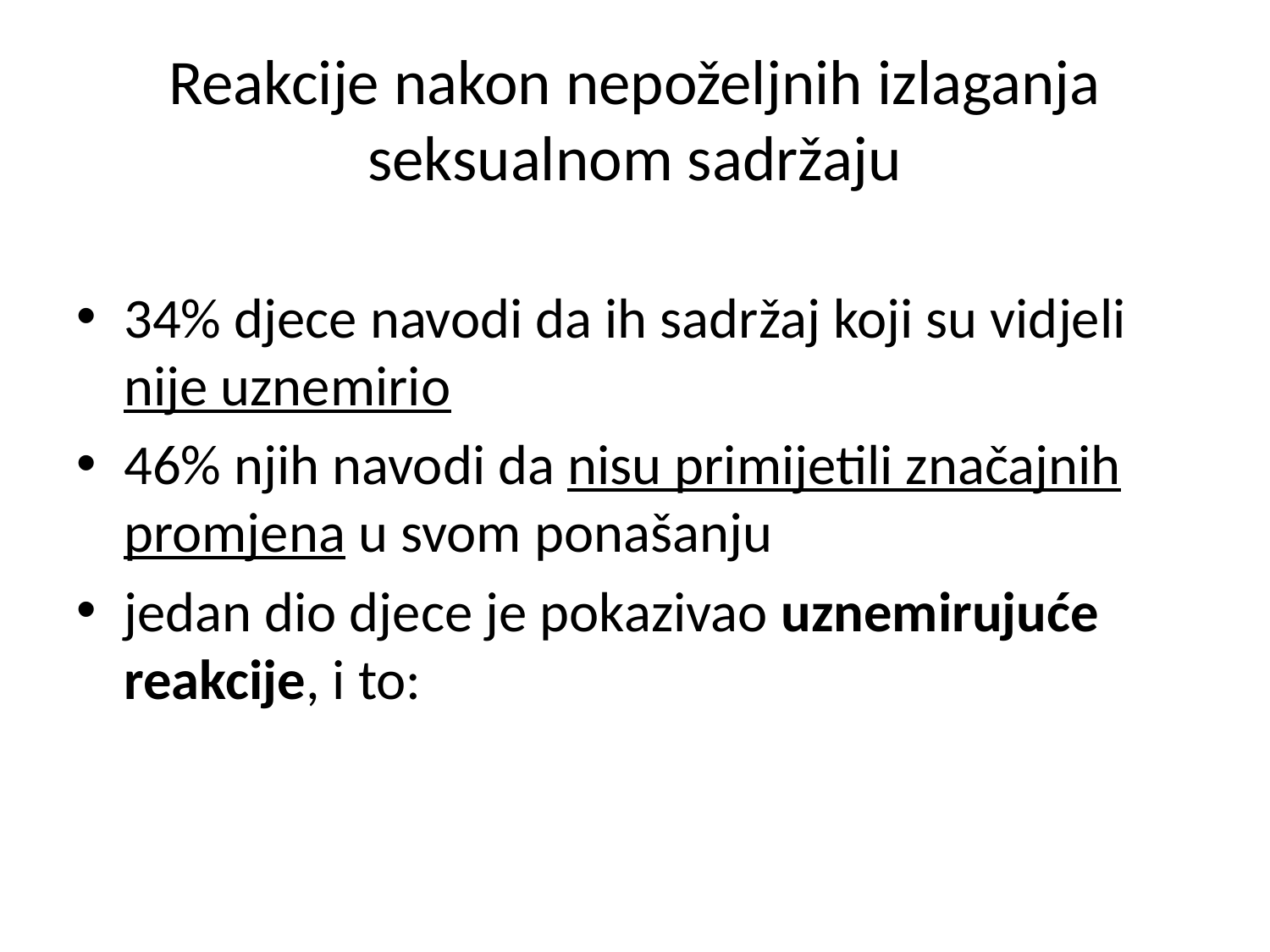

# Reakcije nakon nepoželjnih izlaganja seksualnom sadržaju

34% djece navodi da ih sadržaj koji su vidjeli nije uznemirio
46% njih navodi da nisu primijetili značajnih promjena u svom ponašanju
jedan dio djece je pokazivao uznemirujuće reakcije, i to: